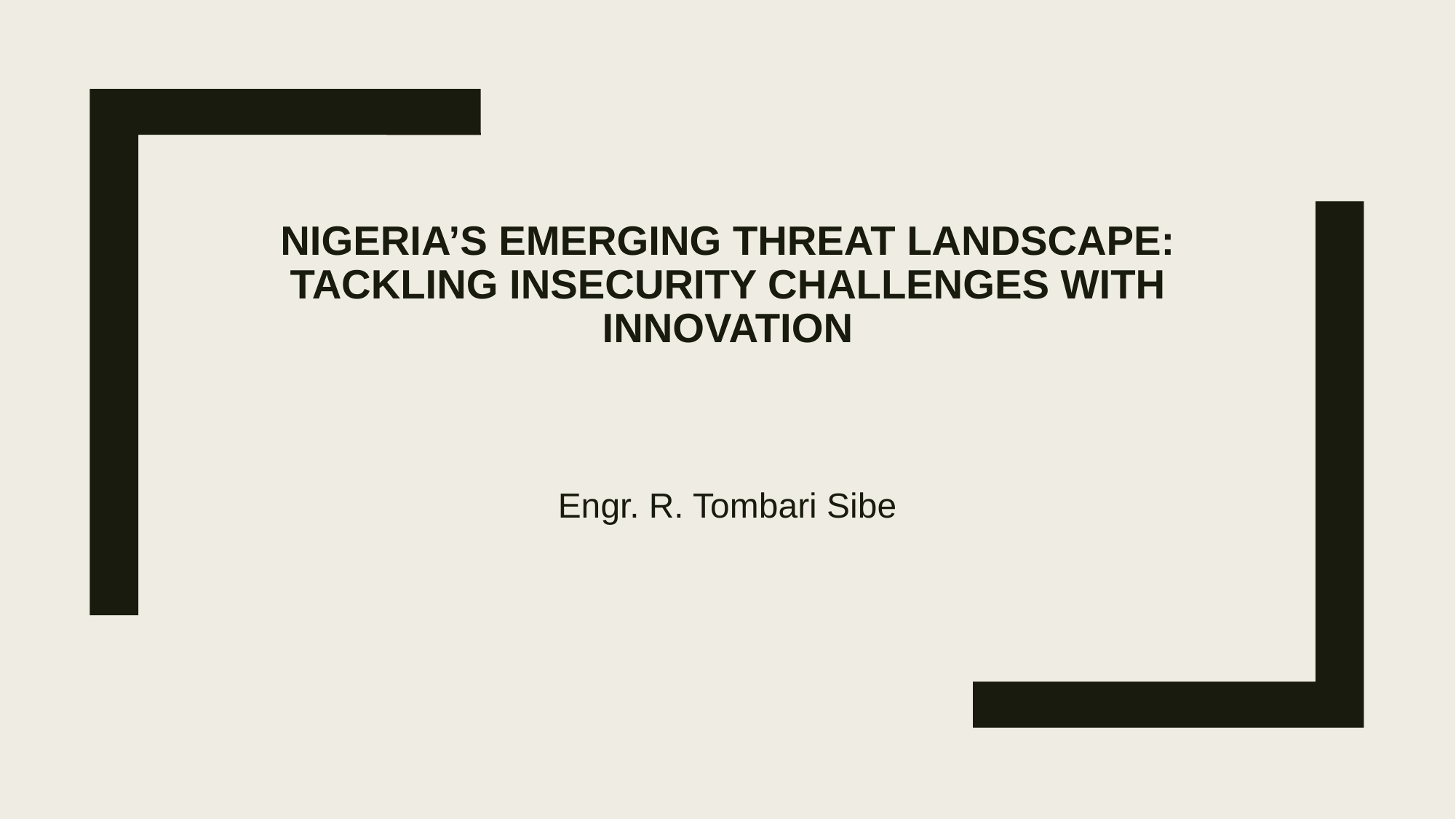

# NIGERIA’S EMERGING THREAT LANDSCAPE: TACKLING INSECURITY CHALLENGES WITH INNOVATION
Engr. R. Tombari Sibe